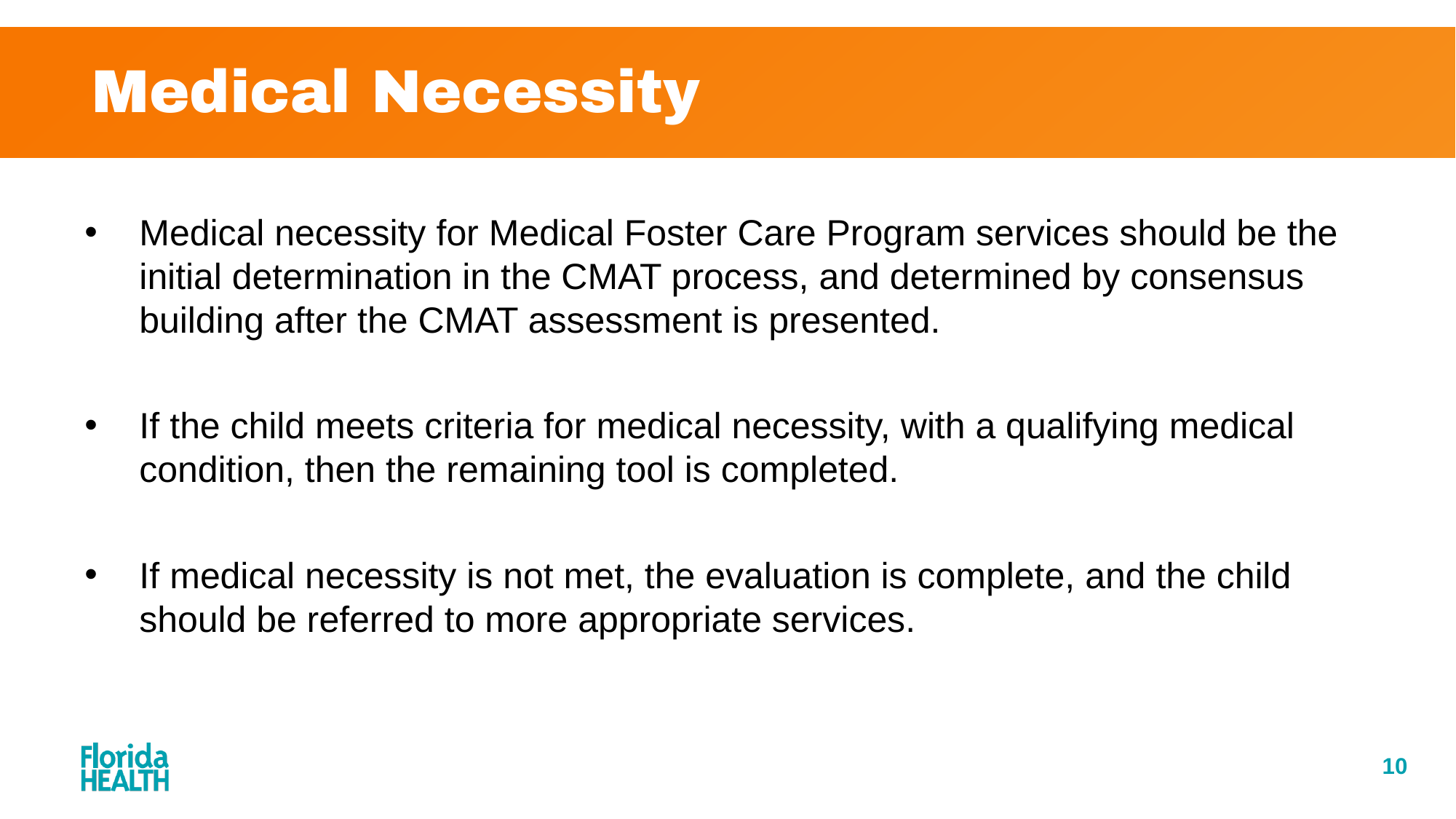

# Medical Necessity
Medical necessity for Medical Foster Care Program services should be the initial determination in the CMAT process, and determined by consensus building after the CMAT assessment is presented.

If the child meets criteria for medical necessity, with a qualifying medical condition, then the remaining tool is completed.

If medical necessity is not met, the evaluation is complete, and the child should be referred to more appropriate services.